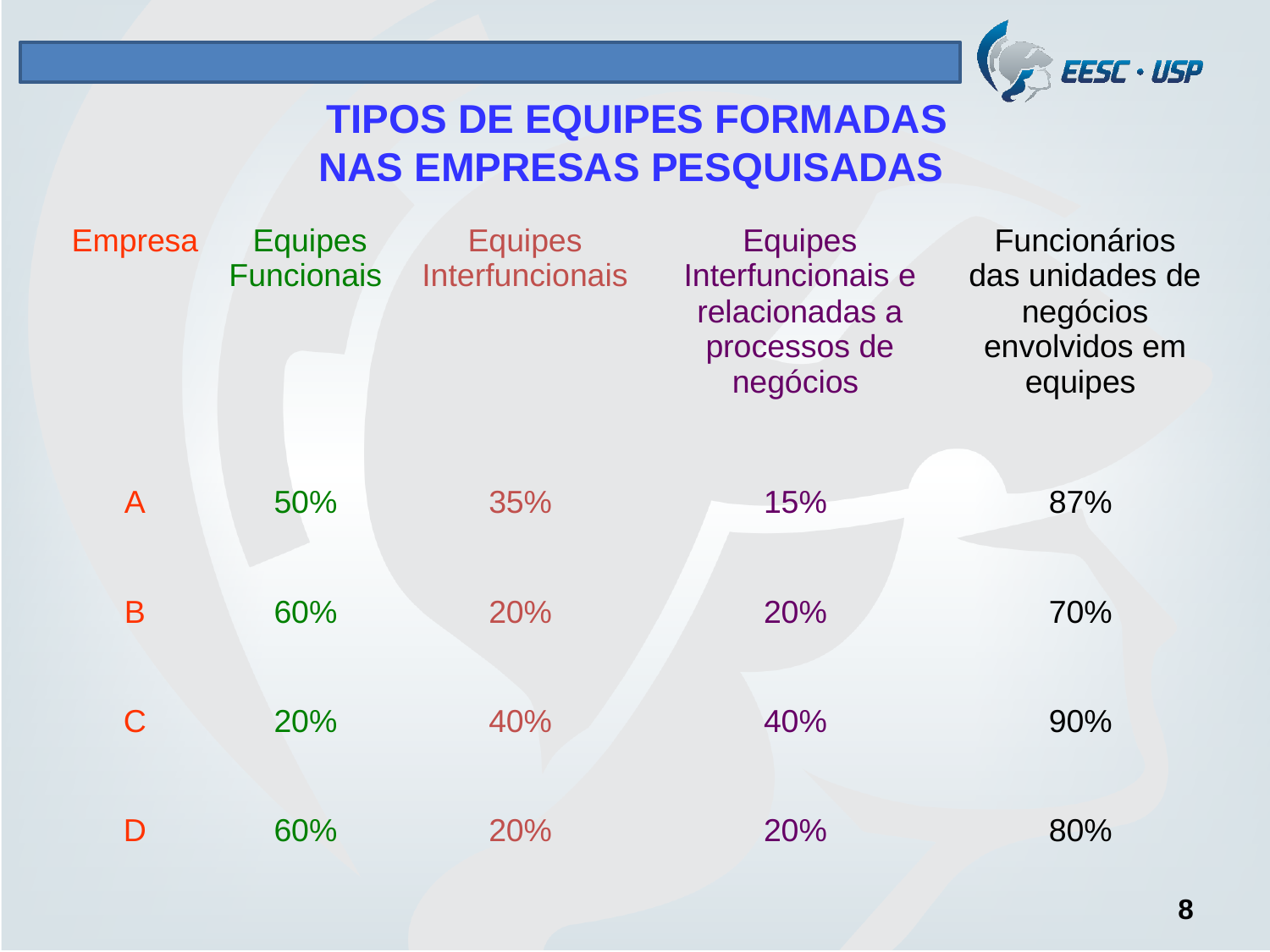

# TIPOS DE EQUIPES FORMADAS NAS EMPRESAS PESQUISADAS
| Empresa | Equipes Funcionais | Equipes Interfuncionais | Equipes Interfuncionais e relacionadas a processos de negócios | Funcionários das unidades de negócios envolvidos em equipes |
| --- | --- | --- | --- | --- |
| A | 50% | 35% | 15% | 87% |
| B | 60% | 20% | 20% | 70% |
| C | 20% | 40% | 40% | 90% |
| D | 60% | 20% | 20% | 80% |
8